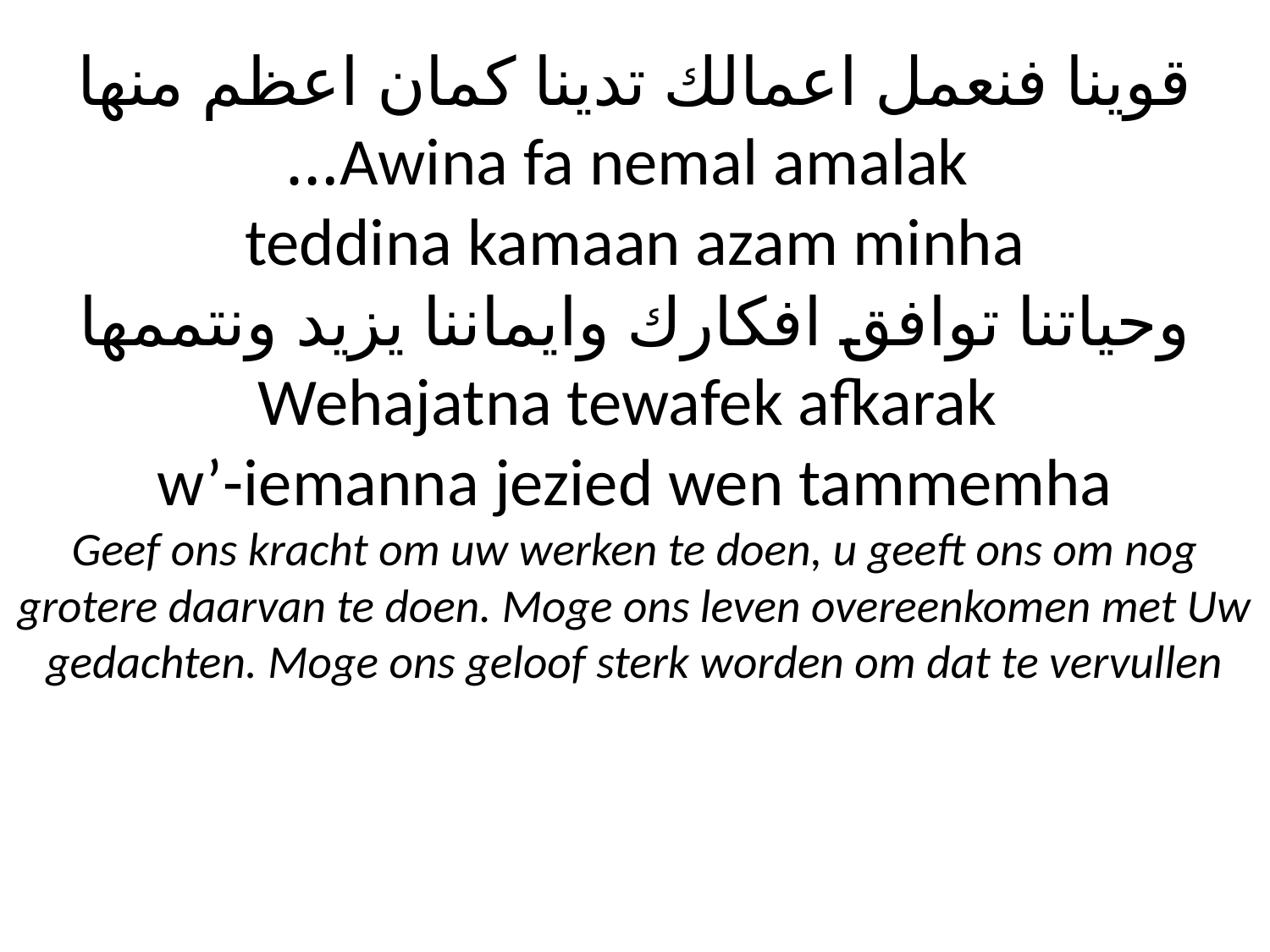

# قوينا فنعمل اعمالك تدينا كمان اعظم منها …Awina fa nemal amalak teddina kamaan azam minha وحياتنا توافق افكارك وايماننا يزيد ونتممها Wehajatna tewafek afkarak w’-iemanna jezied wen tammemha Geef ons kracht om uw werken te doen, u geeft ons om nog grotere daarvan te doen. Moge ons leven overeenkomen met Uw gedachten. Moge ons geloof sterk worden om dat te vervullen